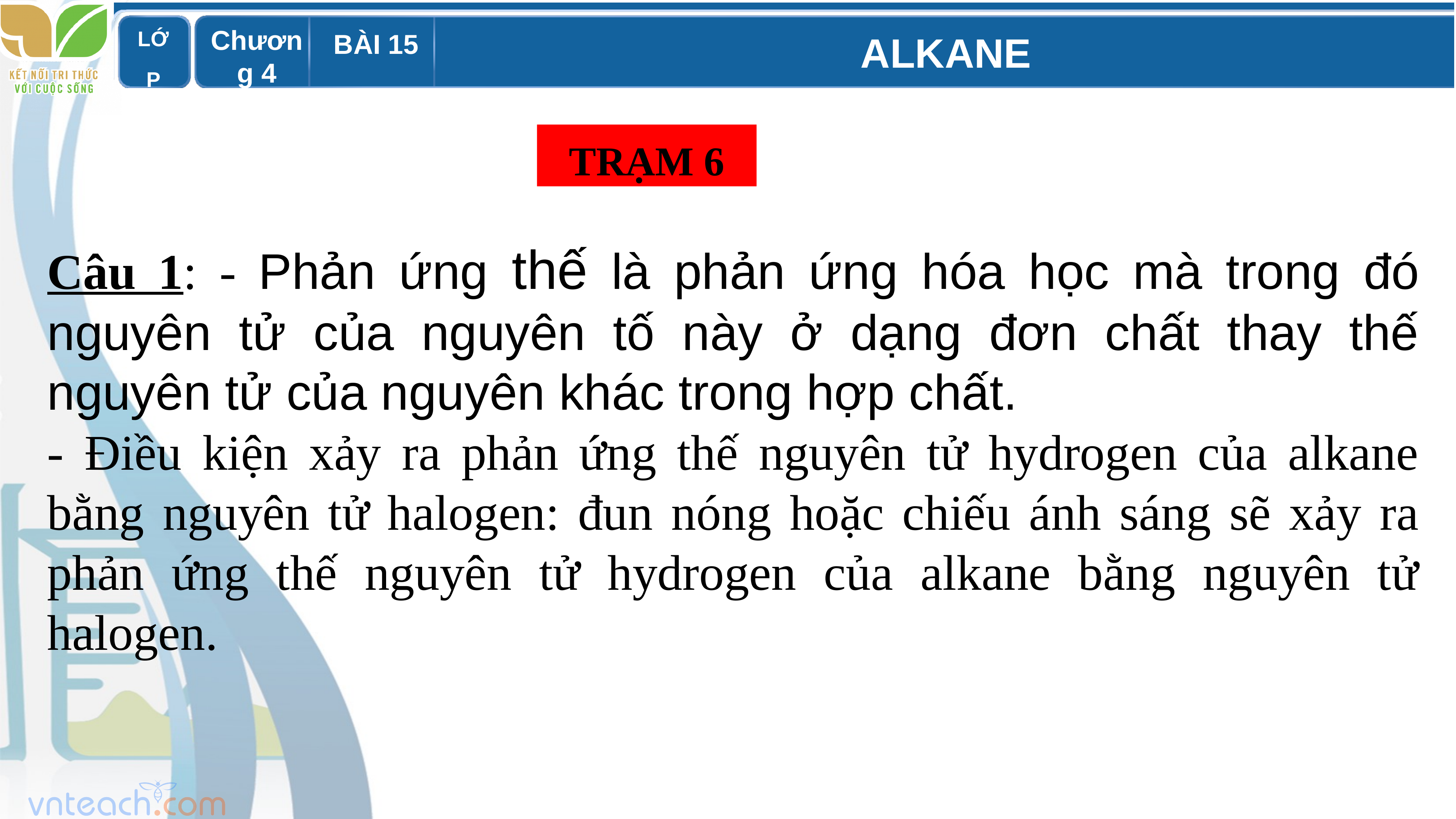

TRẠM 6

Câu 1: - Phản ứng thế là phản ứng hóa học mà trong đó nguyên tử của nguyên tố này ở dạng đơn chất thay thế nguyên tử của nguyên khác trong hợp chất.
- Điều kiện xảy ra phản ứng thế nguyên tử hydrogen của alkane bằng nguyên tử halogen: đun nóng hoặc chiếu ánh sáng sẽ xảy ra phản ứng thế nguyên tử hydrogen của alkane bằng nguyên tử halogen.